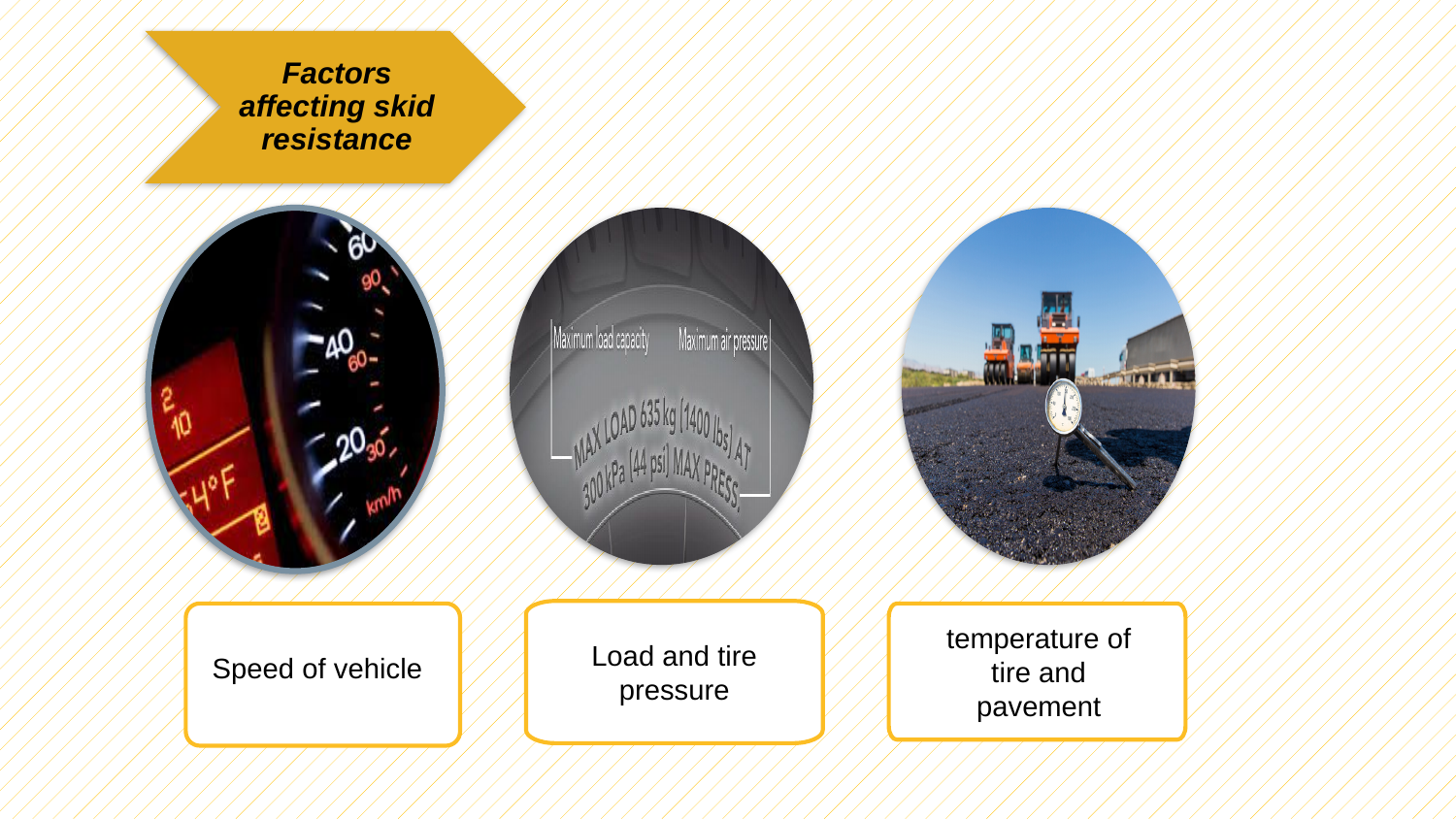

Factors affecting skid resistance

temperature of tire and pavement
Load and tire pressure
Speed of vehicle